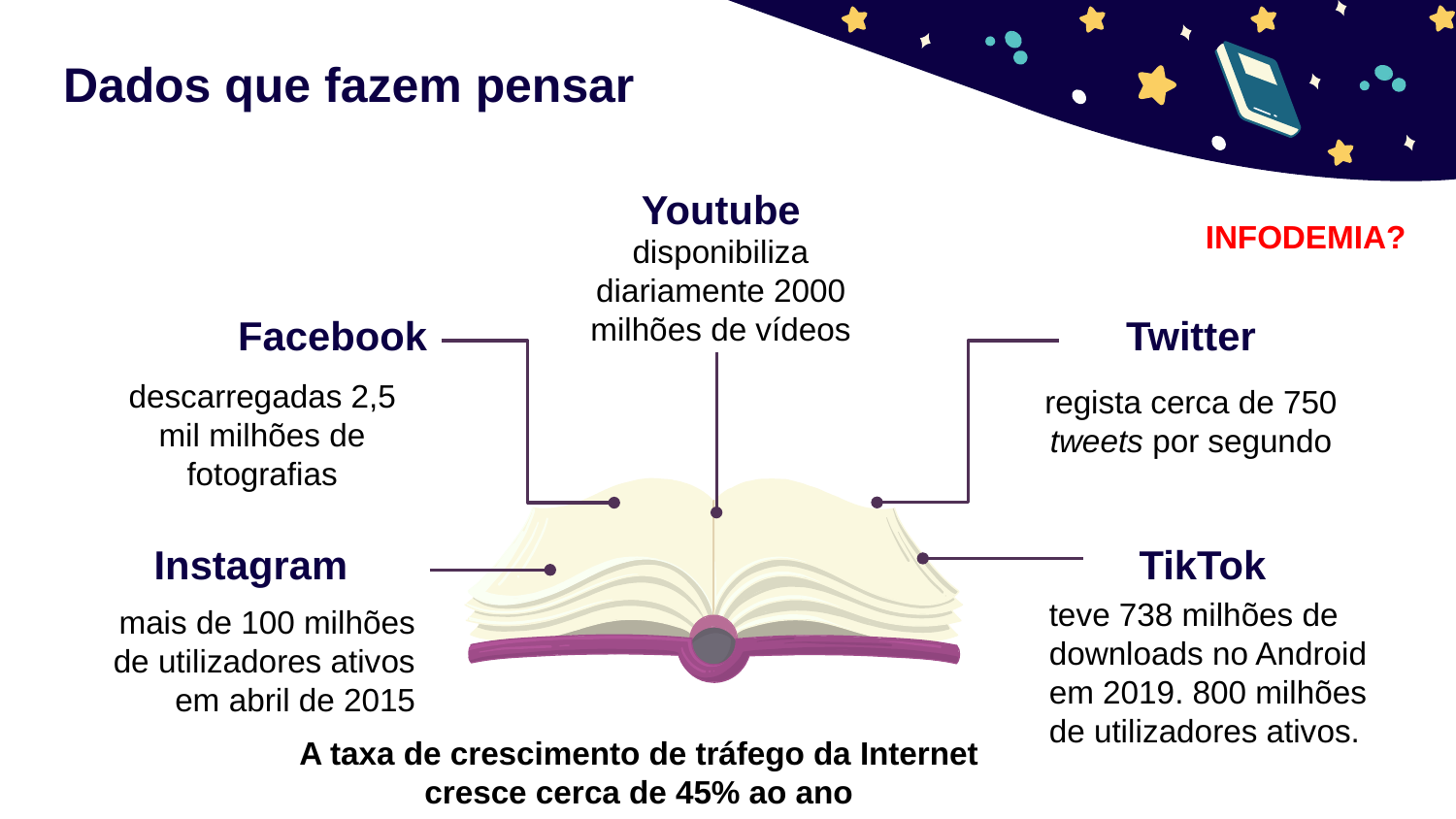

# Dados que fazem pensar
Youtube
INFODEMIA?
disponibiliza diariamente 2000 milhões de vídeos
Facebook
Twitter
descarregadas 2,5 mil milhões de fotografias
regista cerca de 750 tweets por segundo

Instagram
TikTok
 mais de 100 milhões de utilizadores ativos em abril de 2015
teve 738 milhões de downloads no Android em 2019. 800 milhões de utilizadores ativos.
A taxa de crescimento de tráfego da Internet cresce cerca de 45% ao ano